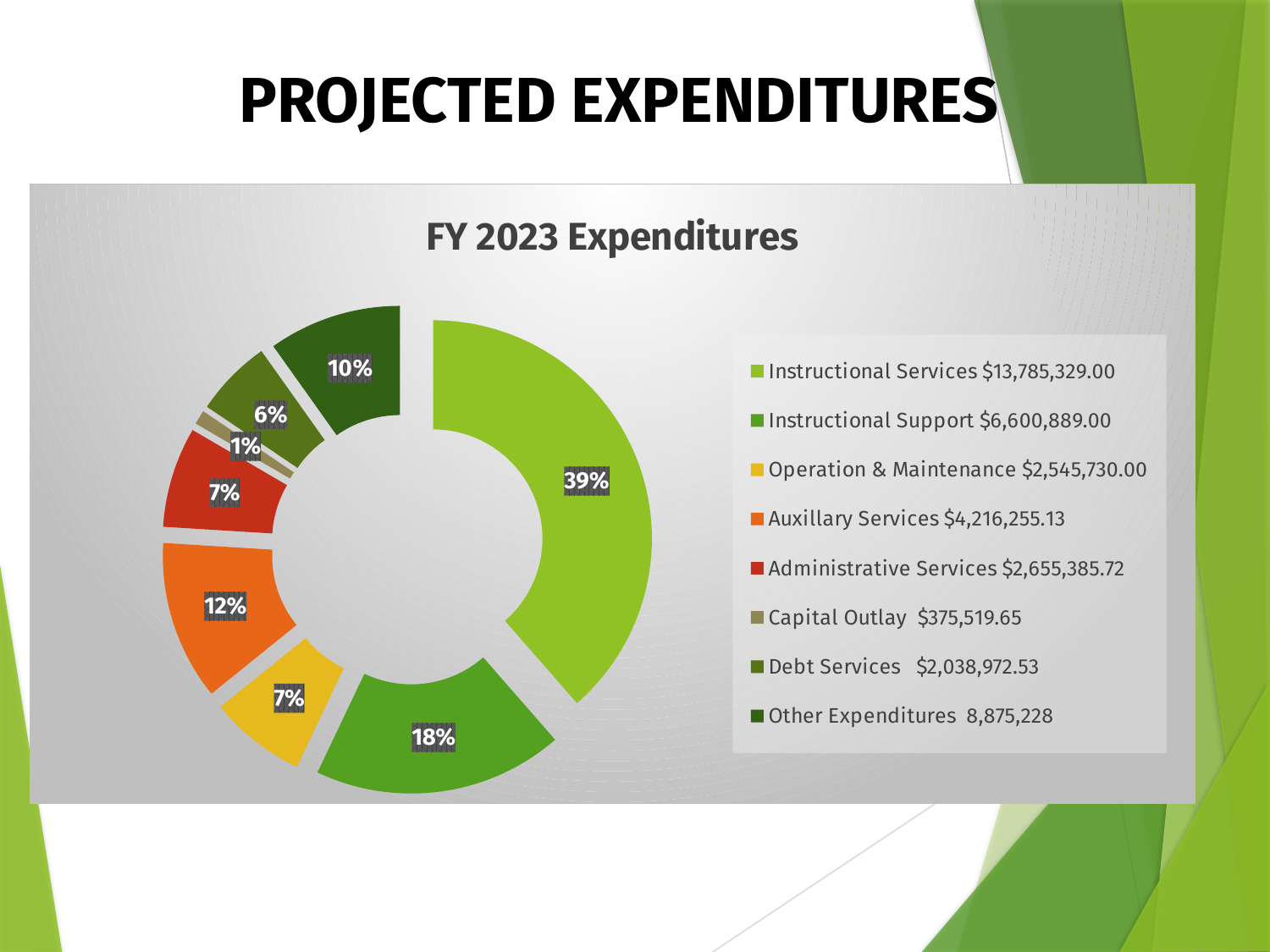

# PROJECTED EXPENDITURES

### Chart:

| Category | FY 2023 Expenditures |
|---|---|
| Instructional Services $13,785,329.00 | 13785329.0 |
| Instructional Support $6,600,889.00 | 6600889.0 |
| Operation & Maintenance $2,545,730.00 | 2545730.0 |
| Auxillary Services $4,216,255.13 | 4216255.13 |
| Administrative Services $2,655,385.72 | 2655385.72 |
| Capital Outlay  $375,519.65 | 375519.65 |
| Debt Services   $2,038,972.53 | 2038972.53 |
| Other Expenditures  8,875,228 | 3511849.02 |